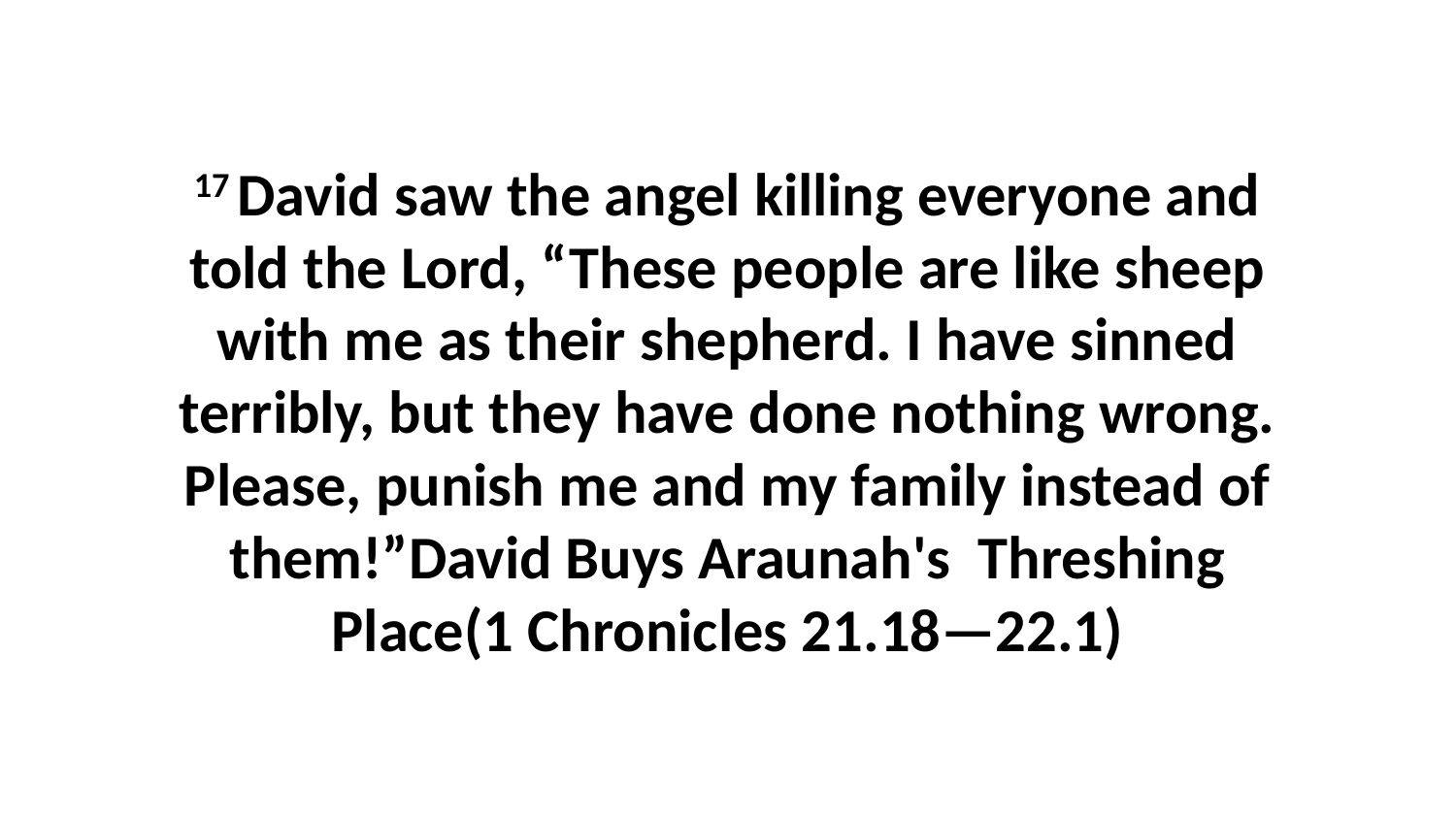

17 David saw the angel killing everyone and told the Lord, “These people are like sheep with me as their shepherd. I have sinned terribly, but they have done nothing wrong. Please, punish me and my family instead of them!”David Buys Araunah's  Threshing Place(1 Chronicles 21.18—22.1)